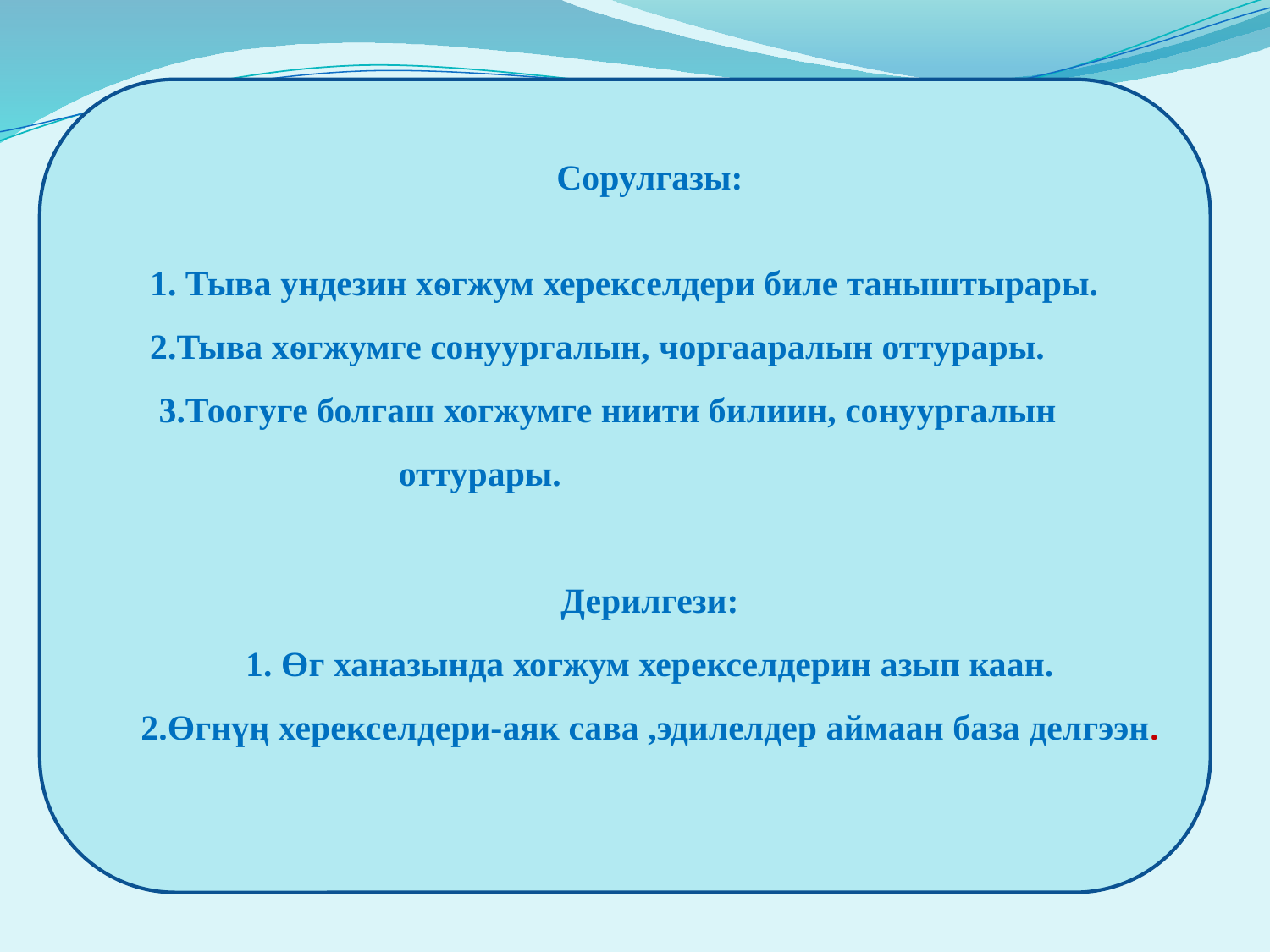

Сорулгазы:

1. Тыва ундезин хѳгжум херекселдери биле таныштырары.
2.Тыва хѳгжумге сонуургалын, чоргааралын оттурары.
 3.Тоогуге болгаш хогжумге ниити билиин, сонуургалын                                                 оттурары.

Дерилгези:
1. Өг ханазында хогжум херекселдерин азып каан.
2.Өгнүң херекселдери-аяк сава ,эдилелдер аймаан база делгээн.